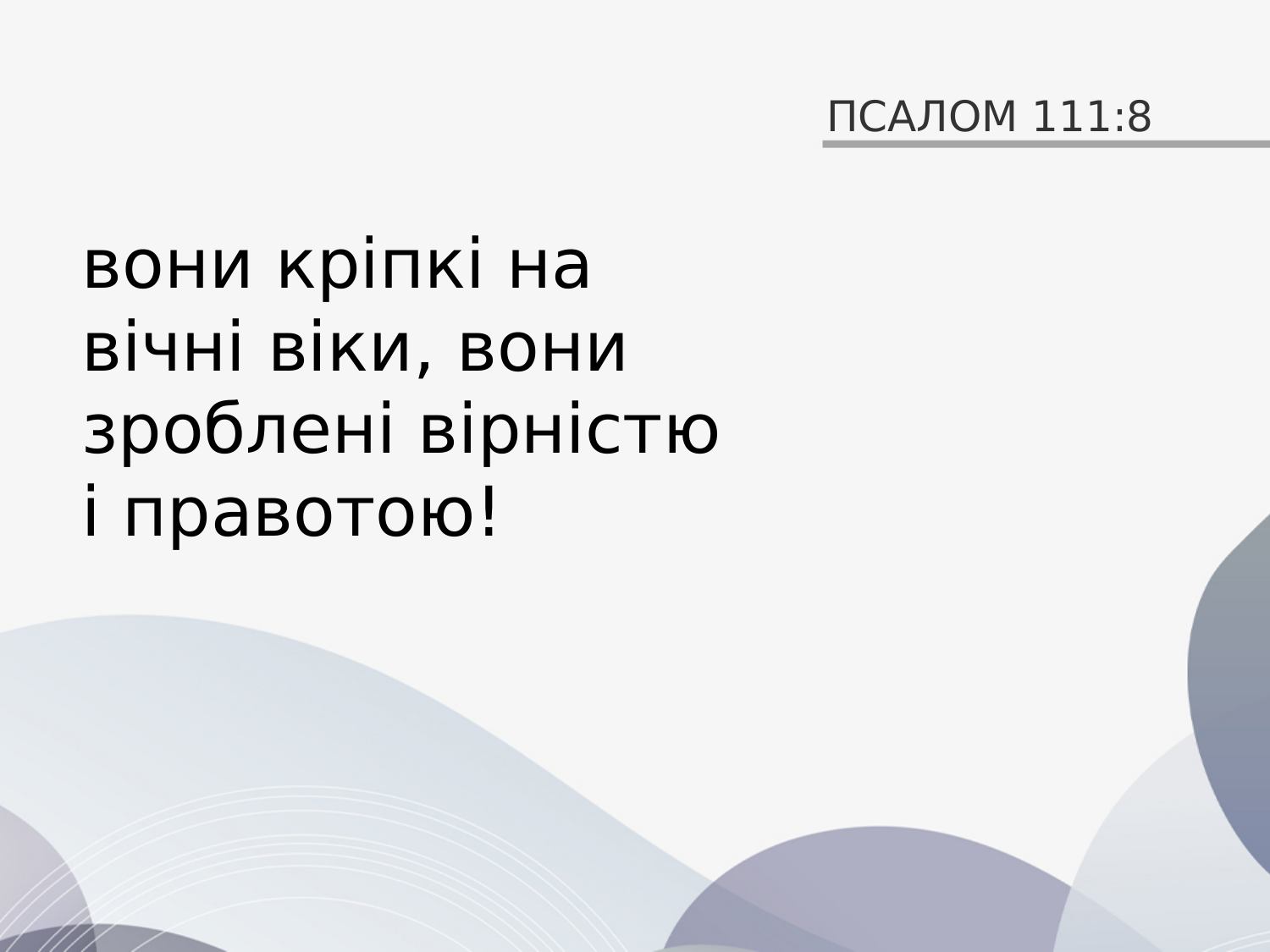

# ПСАЛОМ 111:8

вони кріпкі на
вічні віки, вони
зроблені вірністю
і правотою!